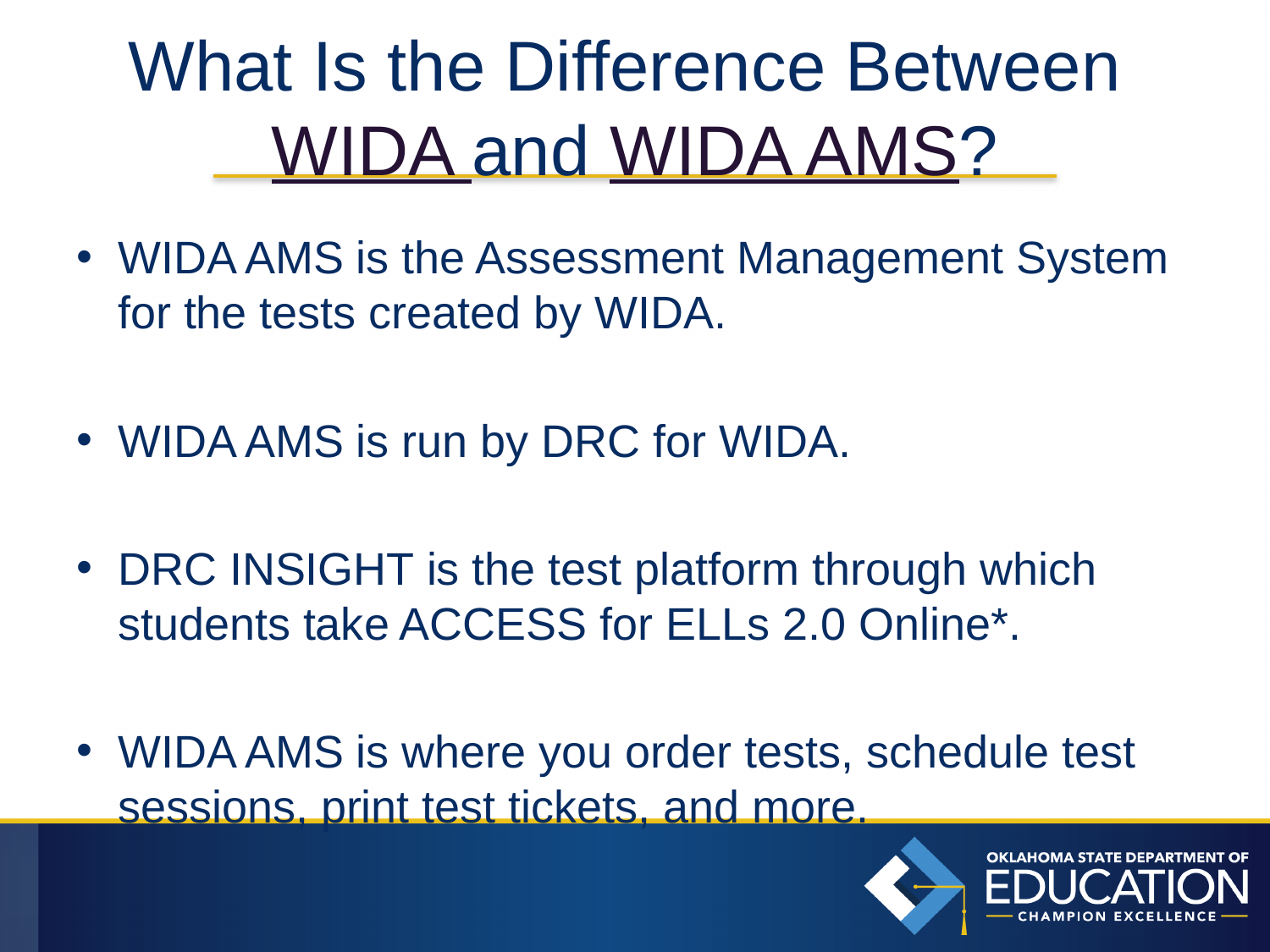

# What Is the Difference Between WIDA and WIDA AMS?
WIDA AMS is the Assessment Management System for the tests created by WIDA.

WIDA AMS is run by DRC for WIDA.

DRC INSIGHT is the test platform through which students take ACCESS for ELLs 2.0 Online*.

WIDA AMS is where you order tests, schedule test sessions, print test tickets, and more.